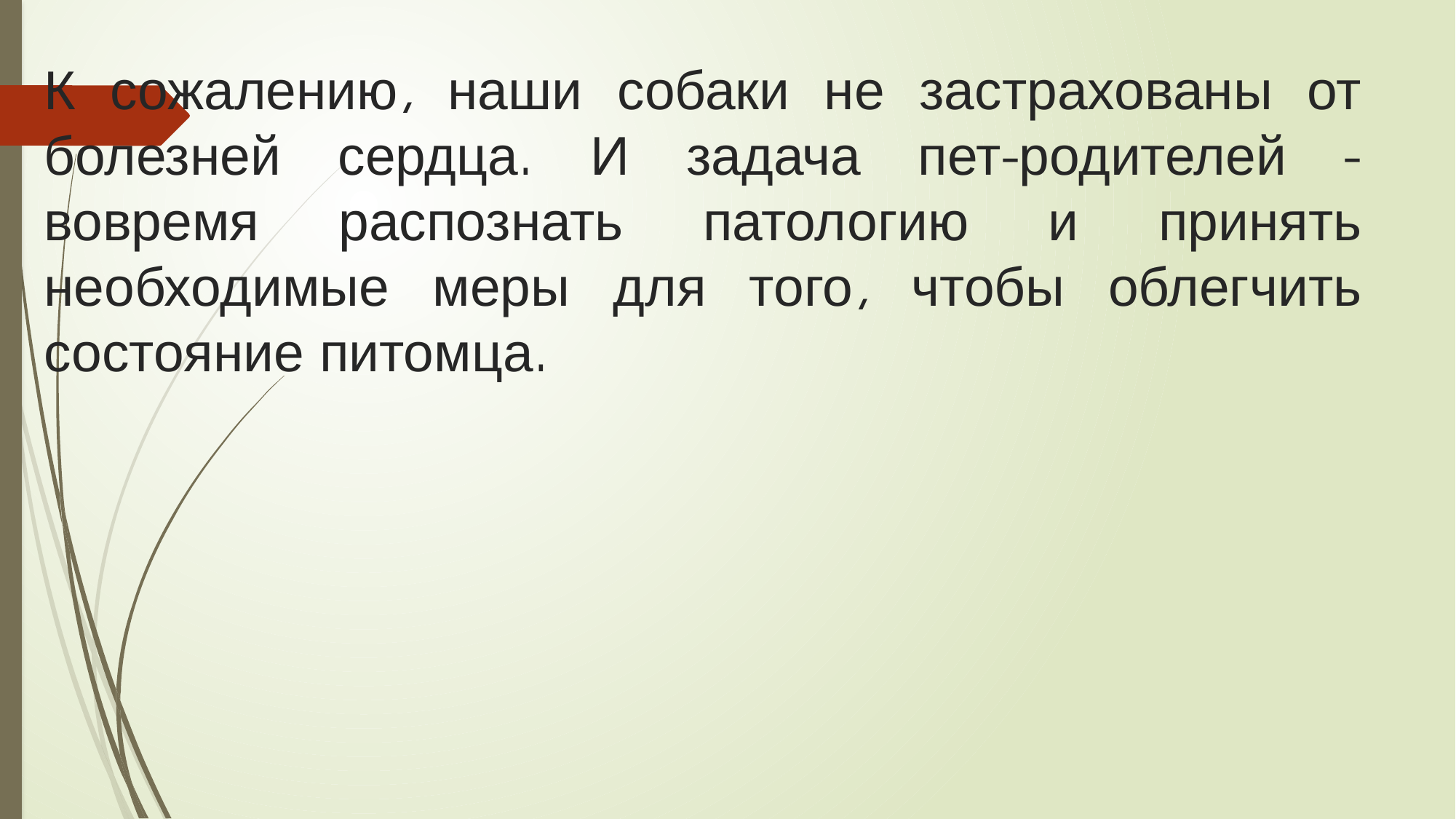

# К сожалению, наши собаки не застрахованы от болезней сердца. И задача пет-родителей - вовремя распознать патологию и принять необходимые меры для того, чтобы облегчить состояние питомца.